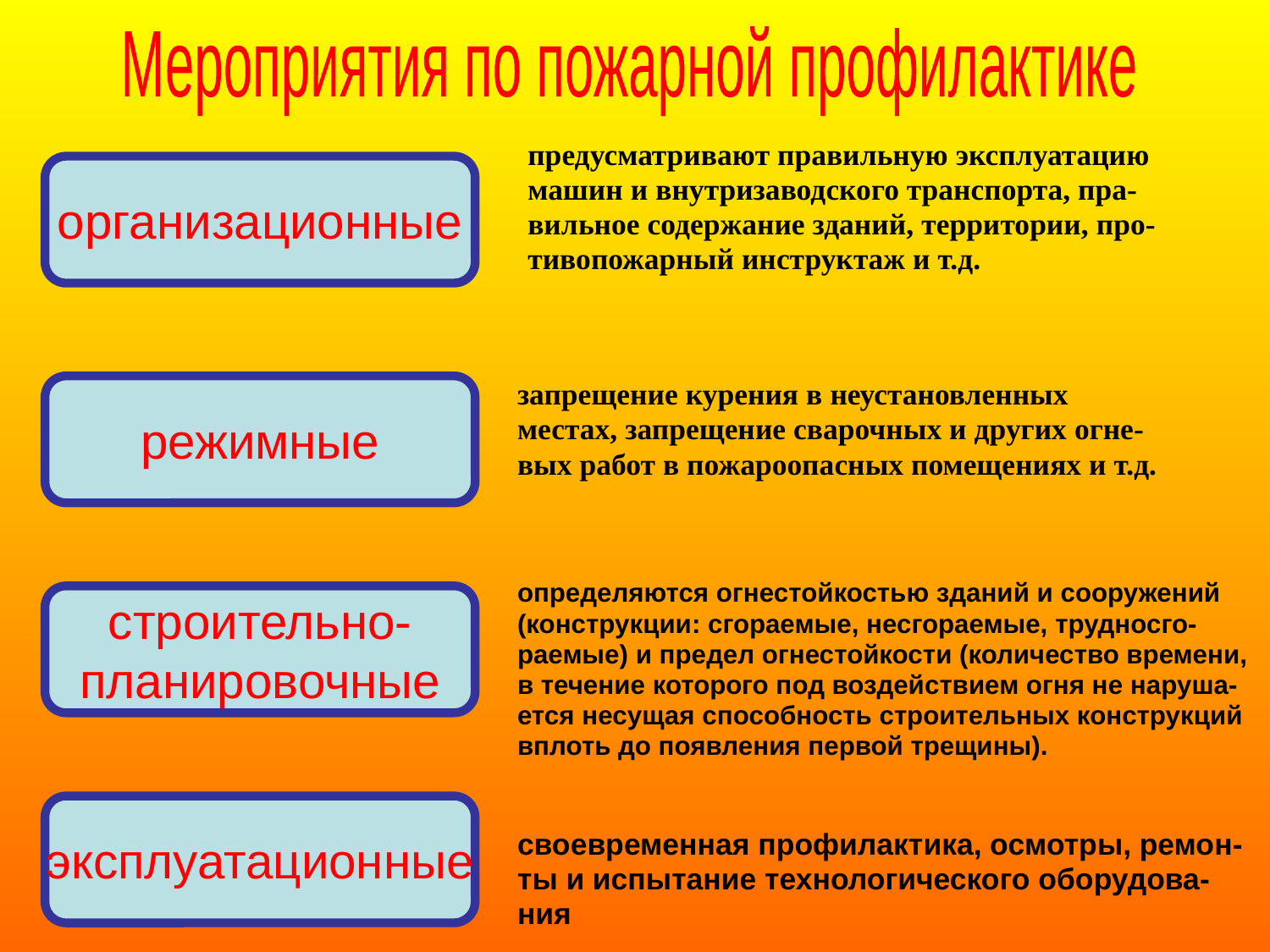

Мероприятия по пожарной профилактике
предусматривают правильную эксплуатацию
машин и внутризаводского транспорта, пра-
вильное содержание зданий, территории, про-
тивопожарный инструктаж и т.д.
организационные
режимные
запрещение курения в неустановленных
местах, запрещение сварочных и других огне-
вых работ в пожароопасных помещениях и т.д.

определяются огнестойкостью зданий и сооружений
(конструкции: сгораемые, несгораемые, трудносго-
раемые) и предел огнестойкости (количество времени,
в течение которого под воздействием огня не наруша-
ется несущая способность строительных конструкций
вплоть до появления первой трещины).

строительно-
планировочные
эксплуатационные
своевременная профилактика, осмотры, ремон-
ты и испытание технологического оборудова-
ния